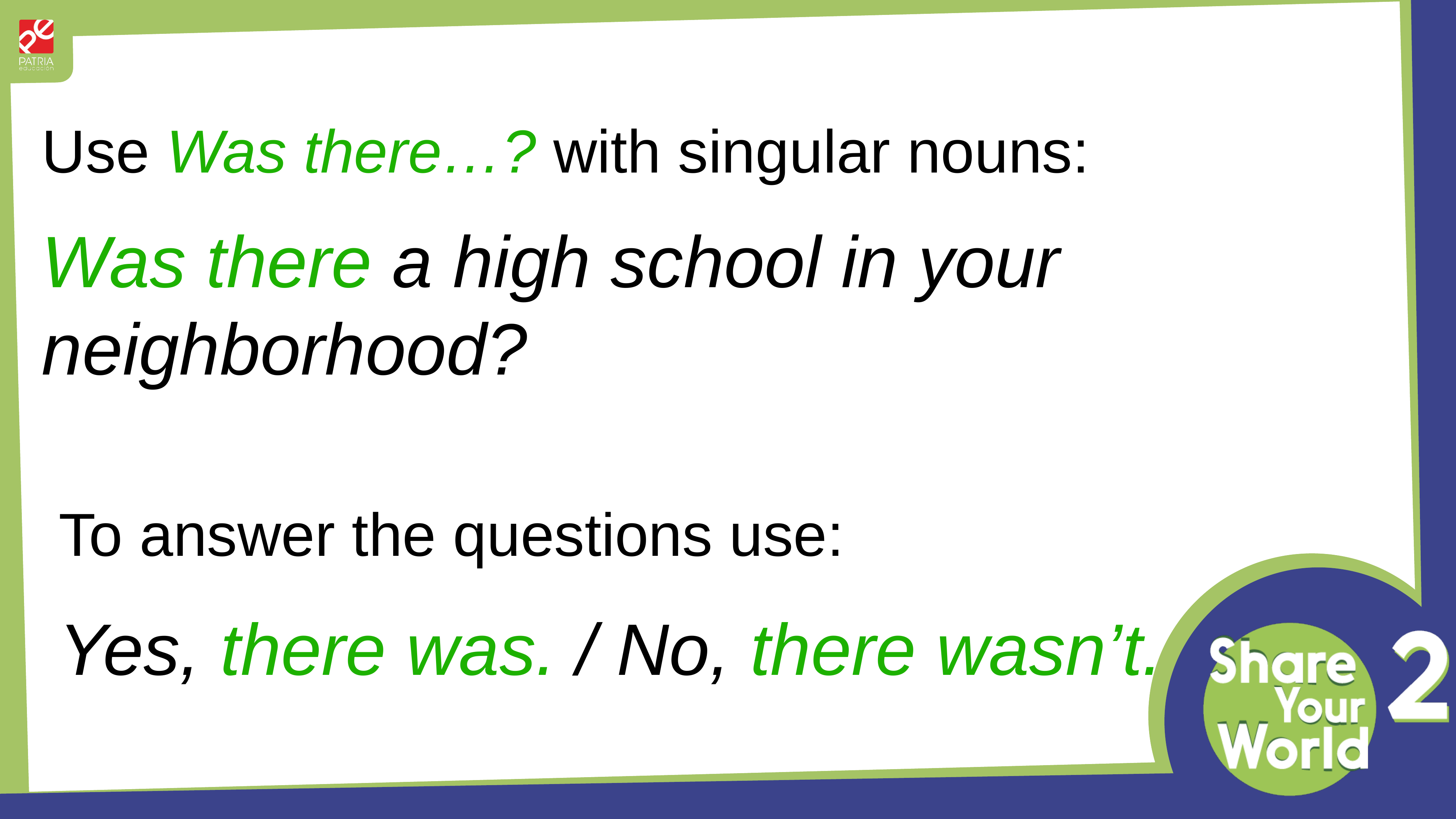

Use Was there…? with singular nouns:
Was there a high school in your neighborhood?

To answer the questions use:
Yes, there was. / No, there wasn’t.